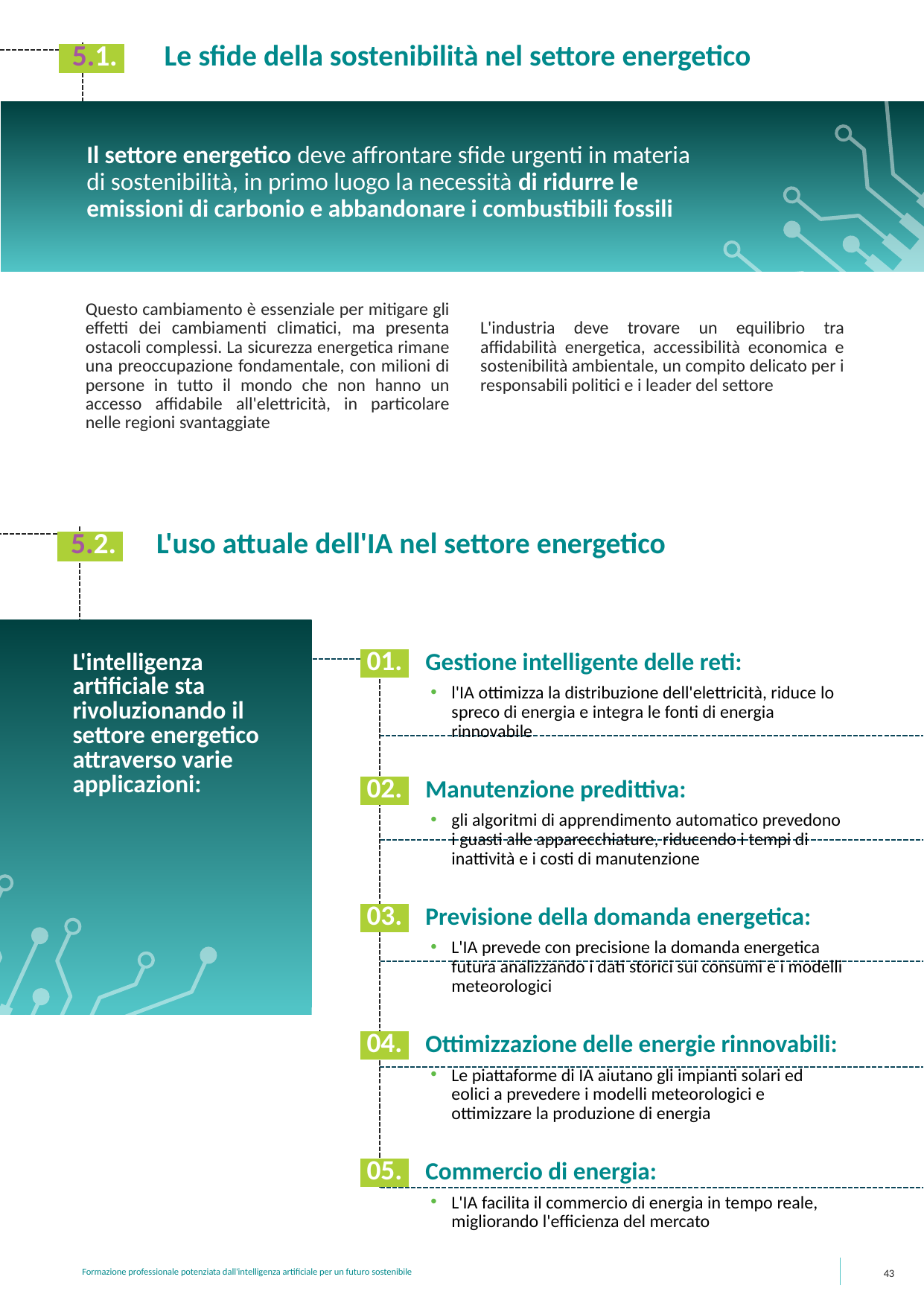

5.1.       Le sfide della sostenibilità nel settore energetico

Il settore energetico deve affrontare sfide urgenti in materia di sostenibilità, in primo luogo la necessità di ridurre le emissioni di carbonio e abbandonare i combustibili fossili

Questo cambiamento è essenziale per mitigare gli effetti dei cambiamenti climatici, ma presenta ostacoli complessi. La sicurezza energetica rimane una preoccupazione fondamentale, con milioni di persone in tutto il mondo che non hanno un accesso affidabile all'elettricità, in particolare nelle regioni svantaggiate

L'industria deve trovare un equilibrio tra affidabilità energetica, accessibilità economica e sostenibilità ambientale, un compito delicato per i responsabili politici e i leader del settore

  5.2.      L'uso attuale dell'IA nel settore energetico

L'intelligenza artificiale sta rivoluzionando il settore energetico attraverso varie applicazioni:

 01.    Gestione intelligente delle reti:

l'IA ottimizza la distribuzione dell'elettricità, riduce lo spreco di energia e integra le fonti di energia rinnovabile

 02.    Manutenzione predittiva:

gli algoritmi di apprendimento automatico prevedono i guasti alle apparecchiature, riducendo i tempi di inattività e i costi di manutenzione

 03.    Previsione della domanda energetica:

L'IA prevede con precisione la domanda energetica futura analizzando i dati storici sui consumi e i modelli meteorologici

 04.    Ottimizzazione delle energie rinnovabili:

Le piattaforme di IA aiutano gli impianti solari ed eolici a prevedere i modelli meteorologici e ottimizzare la produzione di energia

 05.    Commercio di energia:

L'IA facilita il commercio di energia in tempo reale, migliorando l'efficienza del mercato

43